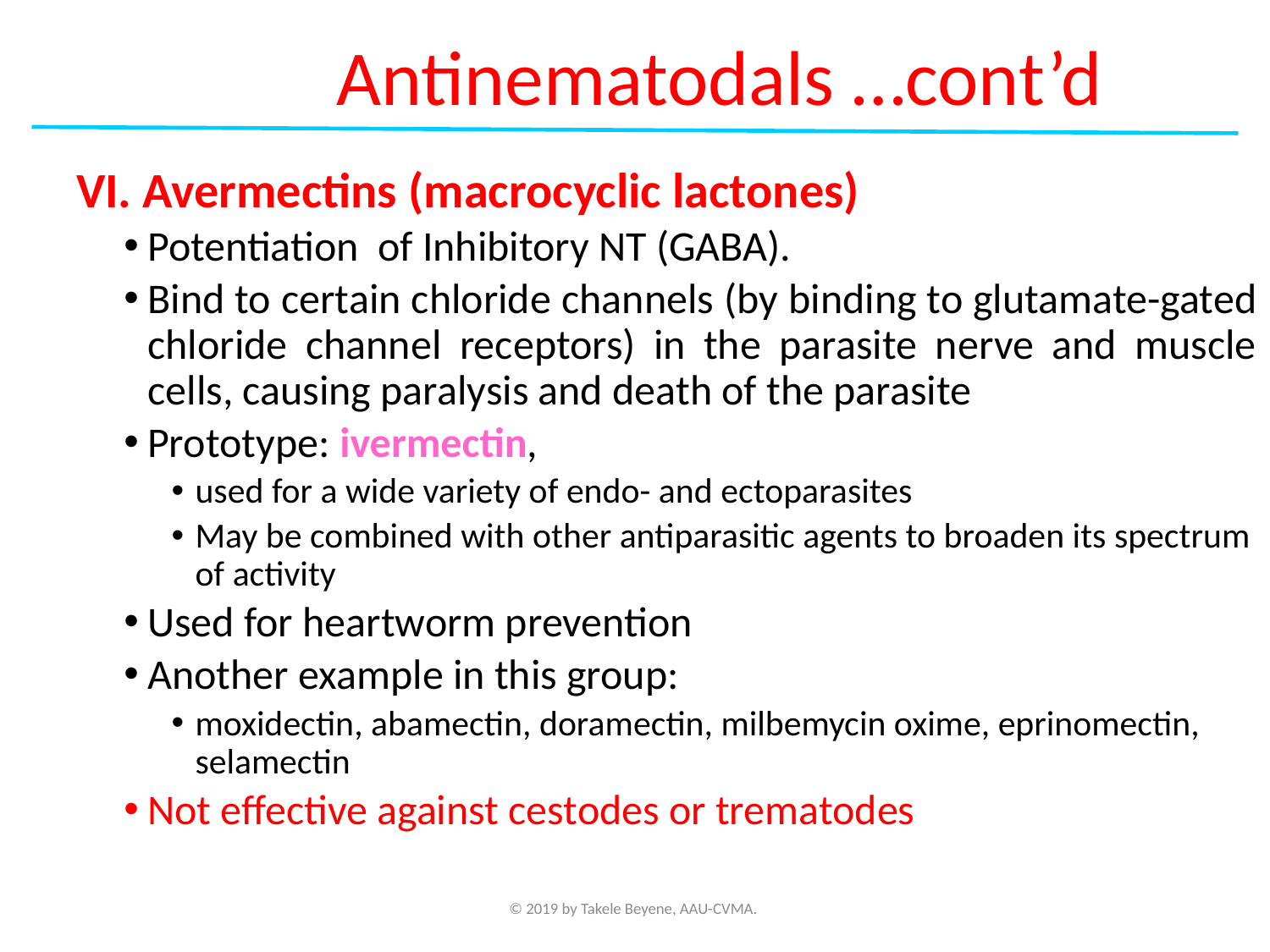

Antinematodals …cont’d

VI. Avermectins (macrocyclic lactones)
Potentiation  of Inhibitory NT (GABA).
Bind to certain chloride channels (by binding to glutamate-gated chloride channel receptors) in the parasite nerve and muscle cells, causing paralysis and death of the parasite
Prototype: ivermectin,
used for a wide variety of endo- and ectoparasites
May be combined with other antiparasitic agents to broaden its spectrum of activity
Used for heartworm prevention
Another example in this group:
moxidectin, abamectin, doramectin, milbemycin oxime, eprinomectin, selamectin
Not effective against cestodes or trematodes
© 2019 by Takele Beyene, AAU-CVMA.